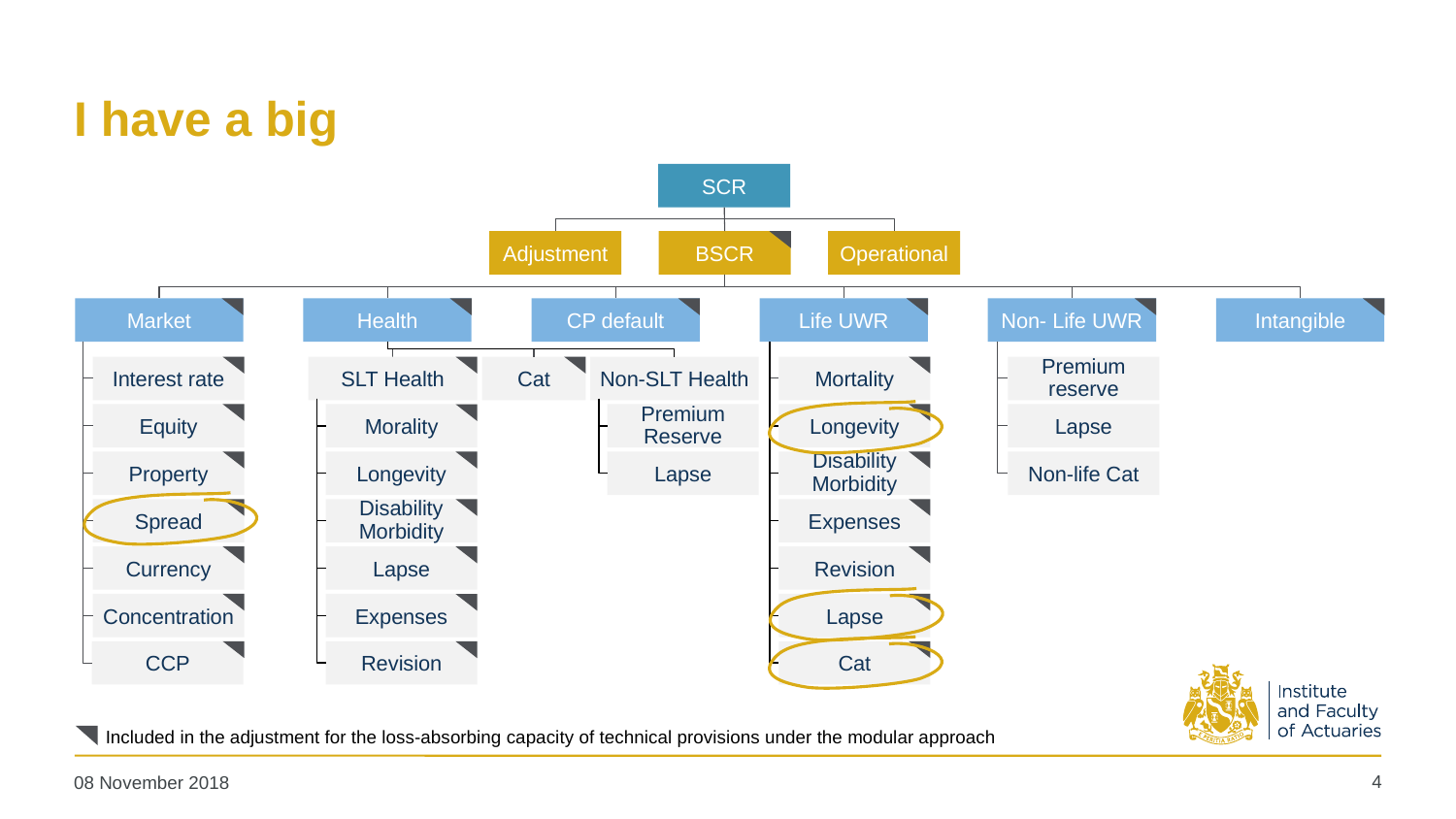

# I have a big
SCR
Adjustment
BSCR

Operational
Market

Health

CP default

Life UWR

Non- Life UWR

Intangible

Interest rate

SLT Health

Cat

Non-SLT Health
Mortality

Premium reserve

Equity

Morality
Premium Reserve
Longevity

Lapse

Property

Longevity
Lapse
Disability Morbidity

Non-life Cat

Spread
Disability Morbidity

Expenses

Currency
Lapse

Revision

Concentration

Expenses

Lapse

CCP

Revision
Cat

Included in the adjustment for the loss-absorbing capacity of technical provisions under the modular approach

4
08 November 2018